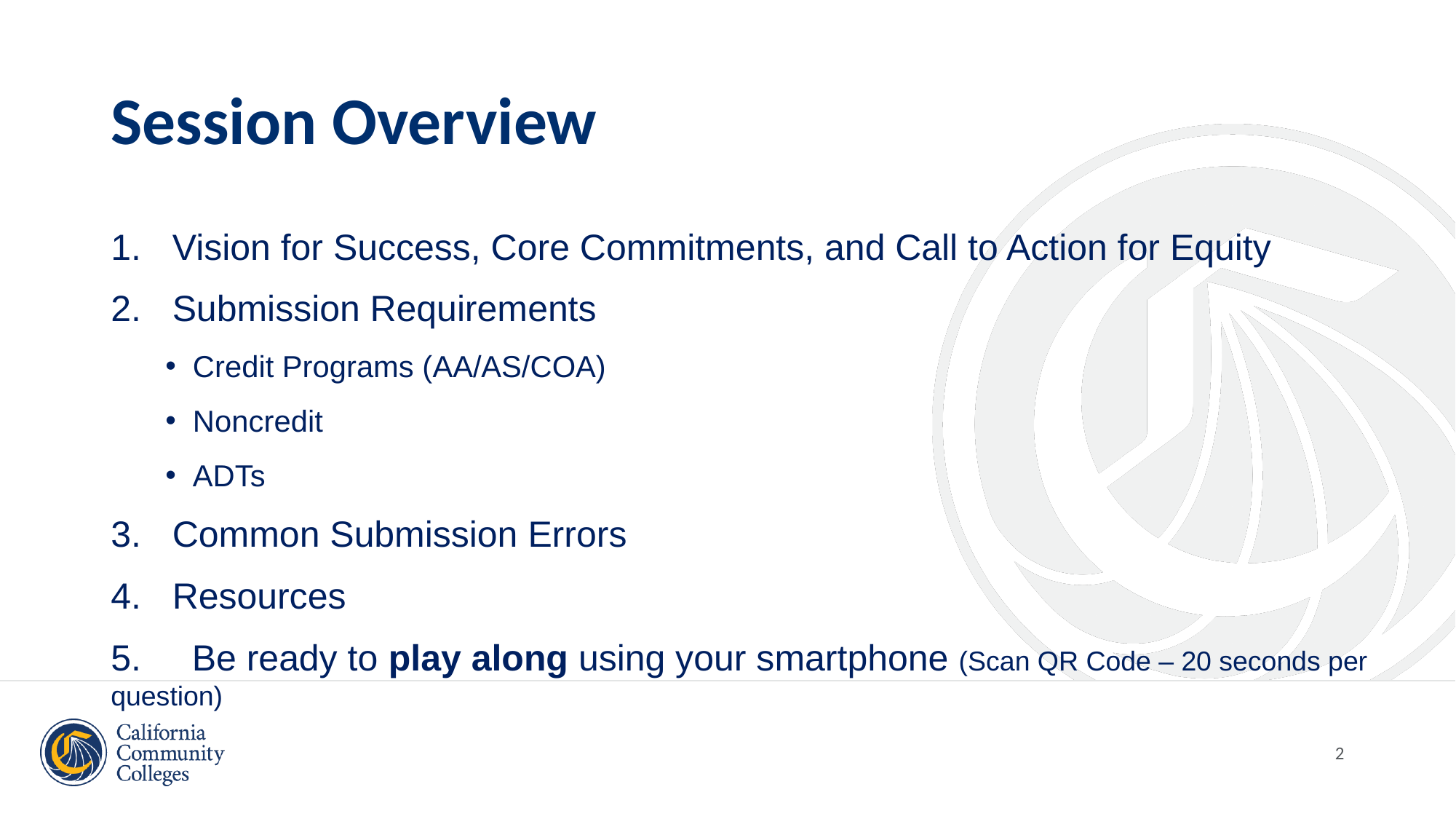

# Session Overview
Vision for Success, Core Commitments, and Call to Action for Equity
Submission Requirements
Credit Programs (AA/AS/COA)
Noncredit
ADTs
Common Submission Errors
Resources
5.     Be ready to play along using your smartphone (Scan QR Code – 20 seconds per question)
2